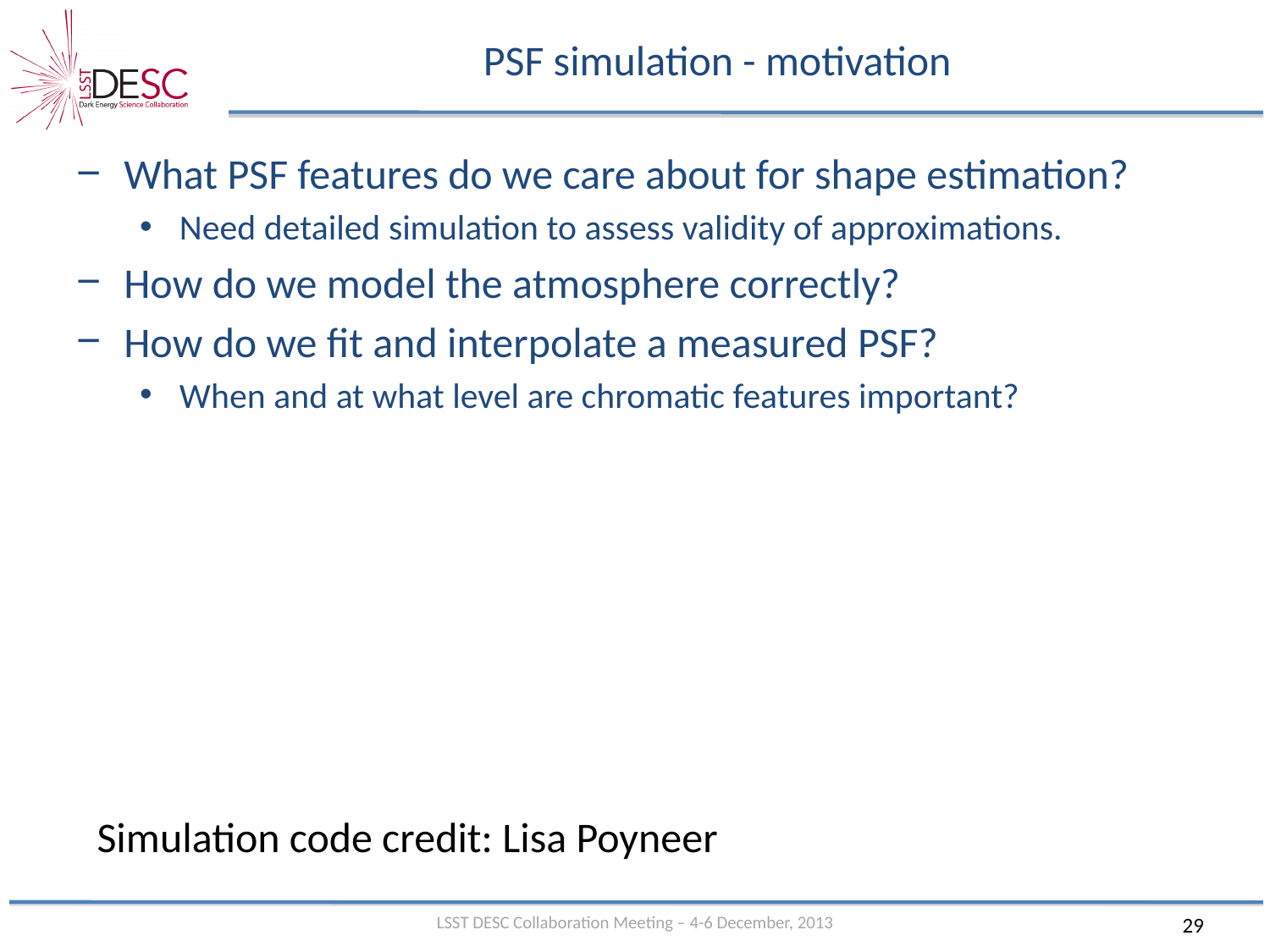

# PSF simulation - motivation
What PSF features do we care about for shape estimation?
Need detailed simulation to assess validity of approximations.
How do we model the atmosphere correctly?
How do we fit and interpolate a measured PSF?
When and at what level are chromatic features important?
Simulation code credit: Lisa Poyneer